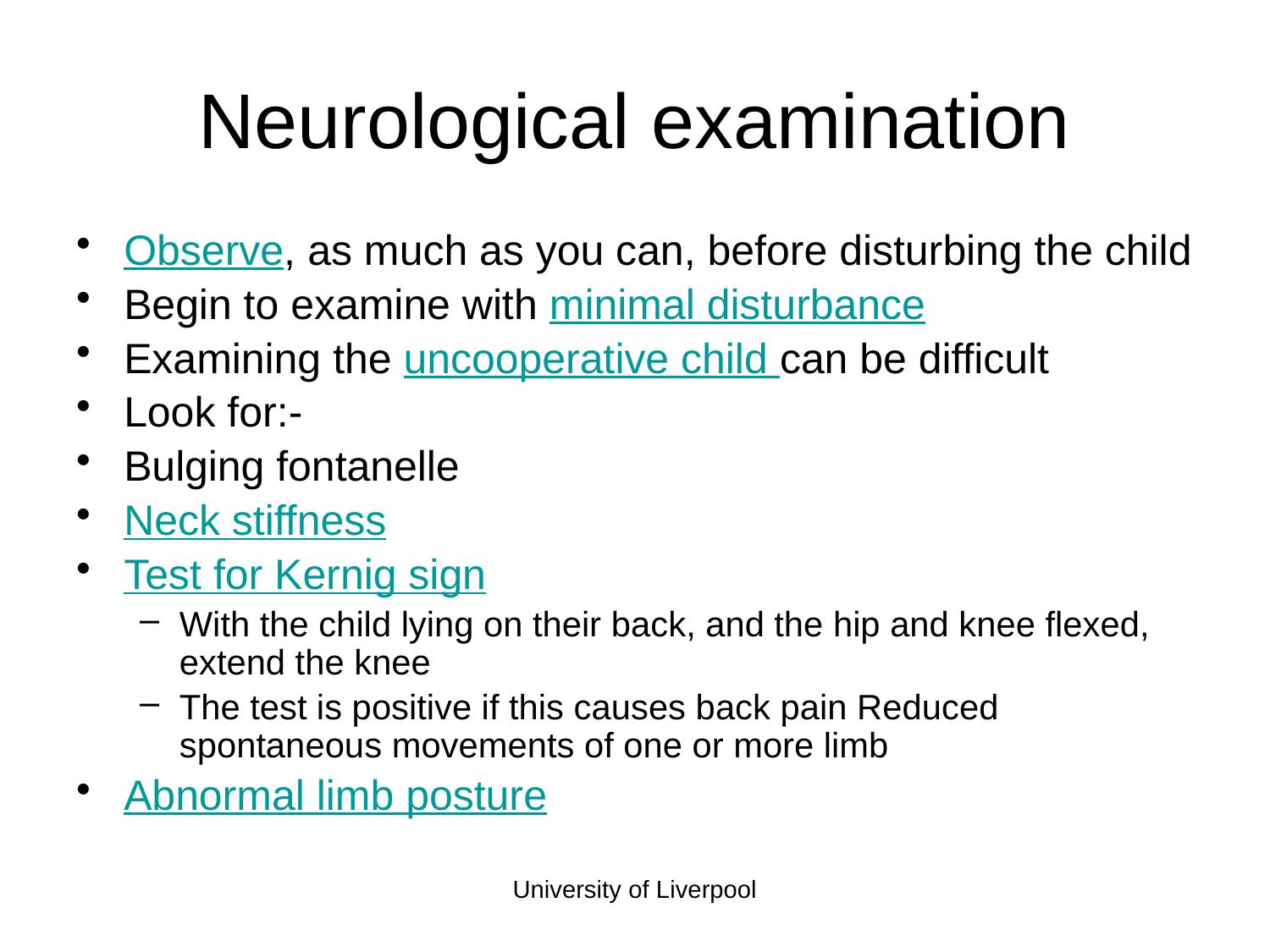

# Neurological examination
Observe, as much as you can, before disturbing the child
Begin to examine with minimal disturbance
Examining the uncooperative child can be difficult
Look for:-
Bulging fontanelle
Neck stiffness
Test for Kernig sign
With the child lying on their back, and the hip and knee flexed, extend the knee
The test is positive if this causes back pain Reduced spontaneous movements of one or more limb
Abnormal limb posture
University of Liverpool